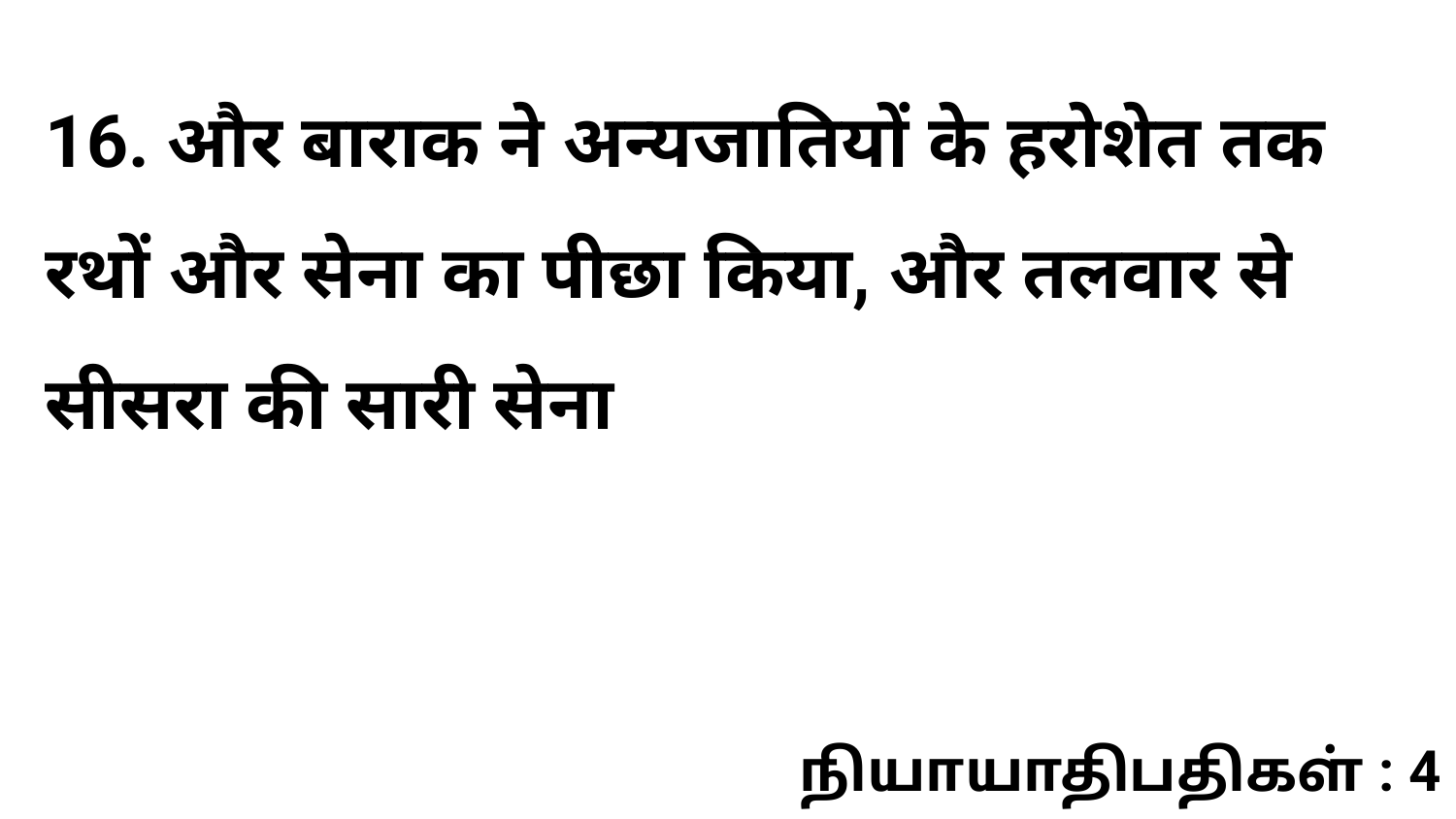

16. और बाराक ने अन्यजातियों के हरोशेत तक रथों और सेना का पीछा किया, और तलवार से सीसरा की सारी सेना
நியாயாதிபதிகள் : 4